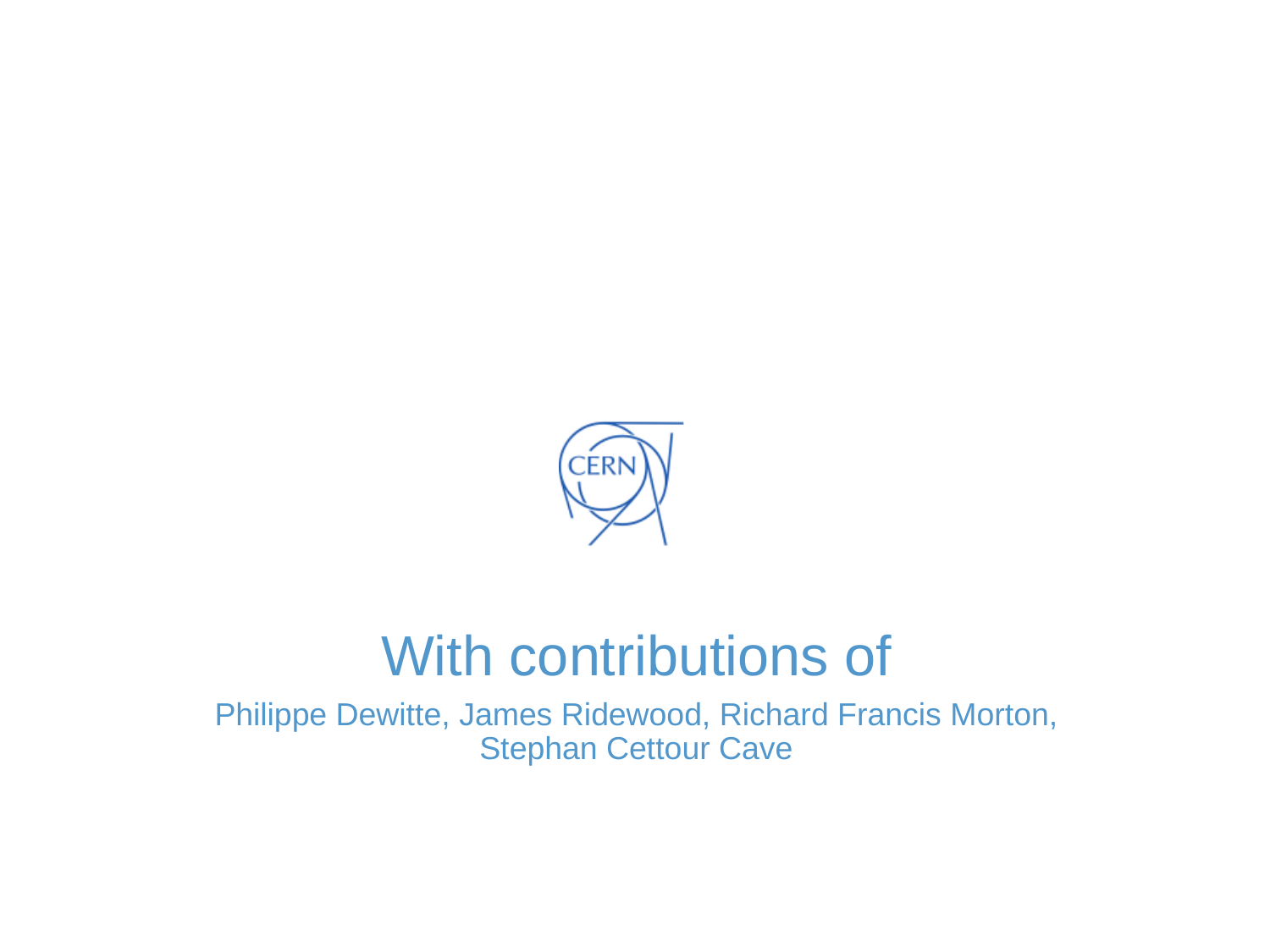

With contributions of
Philippe Dewitte, James Ridewood, Richard Francis Morton, Stephan Cettour Cave